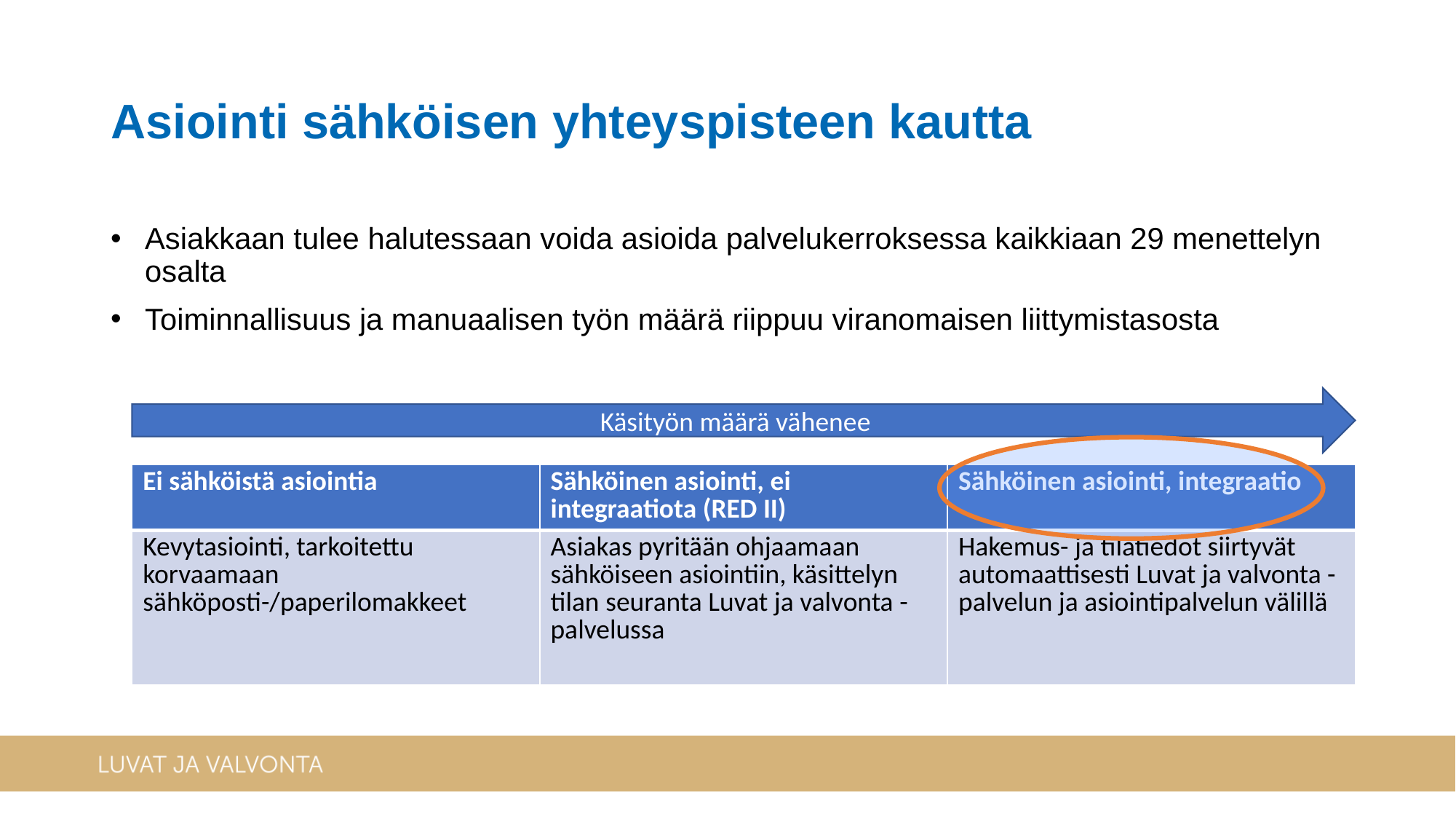

Asiointi sähköisen yhteyspisteen kautta
Asiakkaan tulee halutessaan voida asioida palvelukerroksessa kaikkiaan 29 menettelyn osalta
Toiminnallisuus ja manuaalisen työn määrä riippuu viranomaisen liittymistasosta

Käsityön määrä vähenee

| Ei sähköistä asiointia | Sähköinen asiointi, ei integraatiota (RED II) | Sähköinen asiointi, integraatio |
| --- | --- | --- |
| Kevytasiointi, tarkoitettu korvaamaan sähköposti-/paperilomakkeet | Asiakas pyritään ohjaamaan sähköiseen asiointiin, käsittelyn tilan seuranta Luvat ja valvonta -palvelussa | Hakemus- ja tilatiedot siirtyvät automaattisesti Luvat ja valvonta -palvelun ja asiointipalvelun välillä |